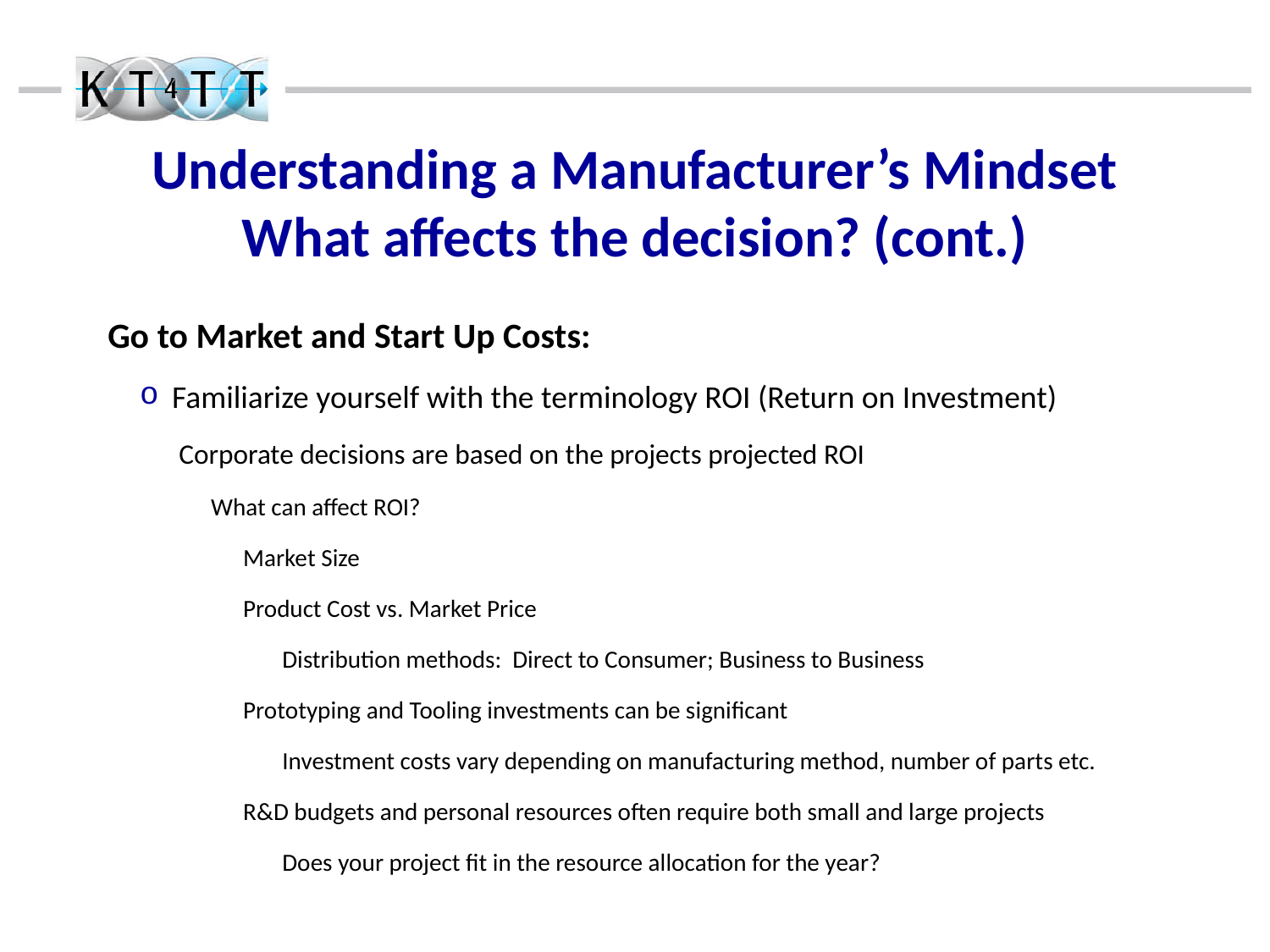

# Understanding a Manufacturer’s Mindset What affects the decision? (cont.)
Go to Market and Start Up Costs:
Familiarize yourself with the terminology ROI (Return on Investment)
Corporate decisions are based on the projects projected ROI
What can affect ROI?
Market Size
Product Cost vs. Market Price
Distribution methods:  Direct to Consumer; Business to Business
Prototyping and Tooling investments can be significant
Investment costs vary depending on manufacturing method, number of parts etc.
R&D budgets and personal resources often require both small and large projects
Does your project fit in the resource allocation for the year?